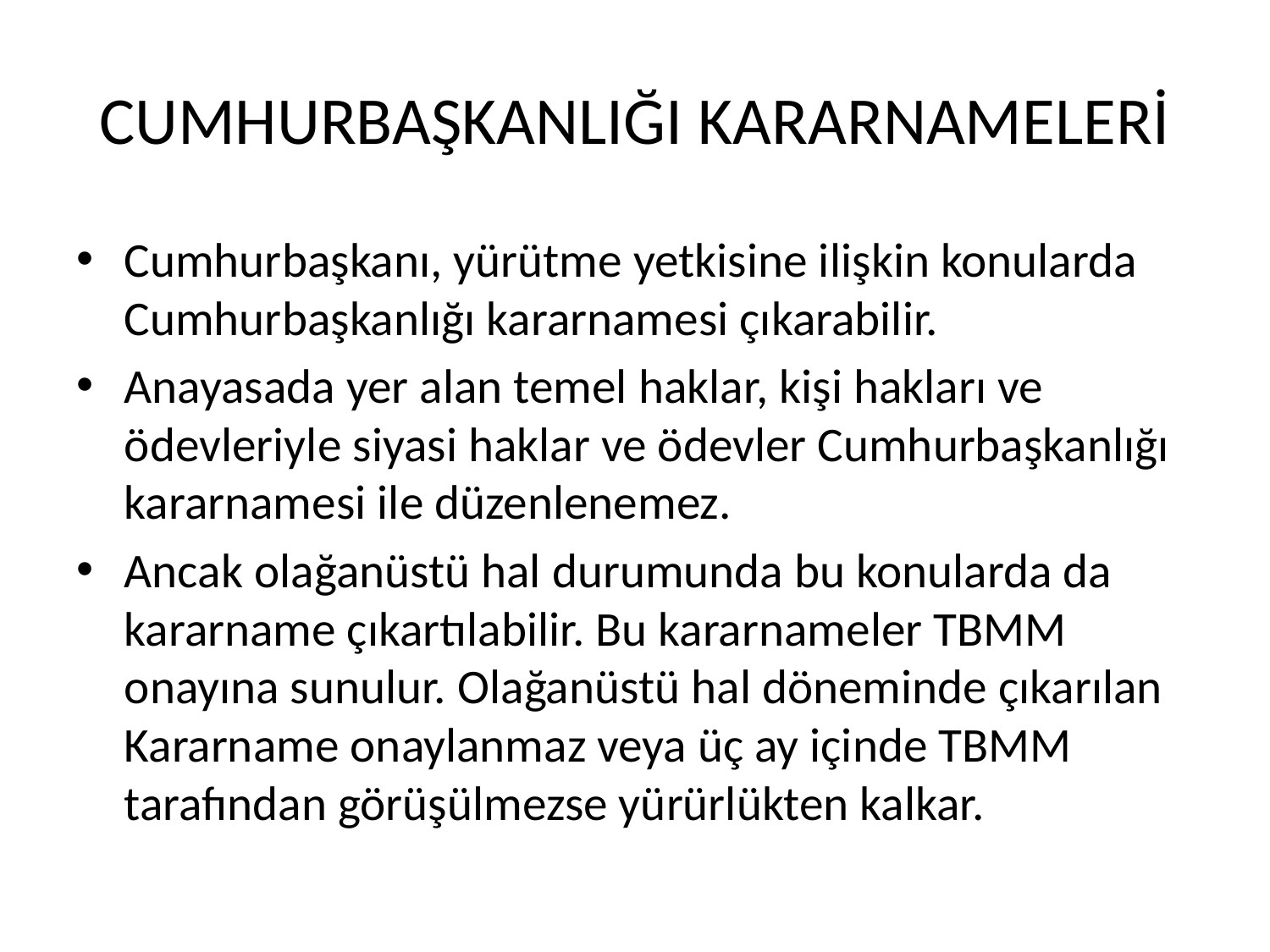

# CUMHURBAŞKANLIĞI KARARNAMELERİ
Cumhurbaşkanı, yürütme yetkisine ilişkin konularda Cumhurbaşkanlığı kararnamesi çıkarabilir.
Anayasada yer alan temel haklar, kişi hakları ve ödevleriyle siyasi haklar ve ödevler Cumhurbaşkanlığı kararnamesi ile düzenlenemez.
Ancak olağanüstü hal durumunda bu konularda da kararname çıkartılabilir. Bu kararnameler TBMM onayına sunulur. Olağanüstü hal döneminde çıkarılan Kararname onaylanmaz veya üç ay içinde TBMM tarafından görüşülmezse yürürlükten kalkar.